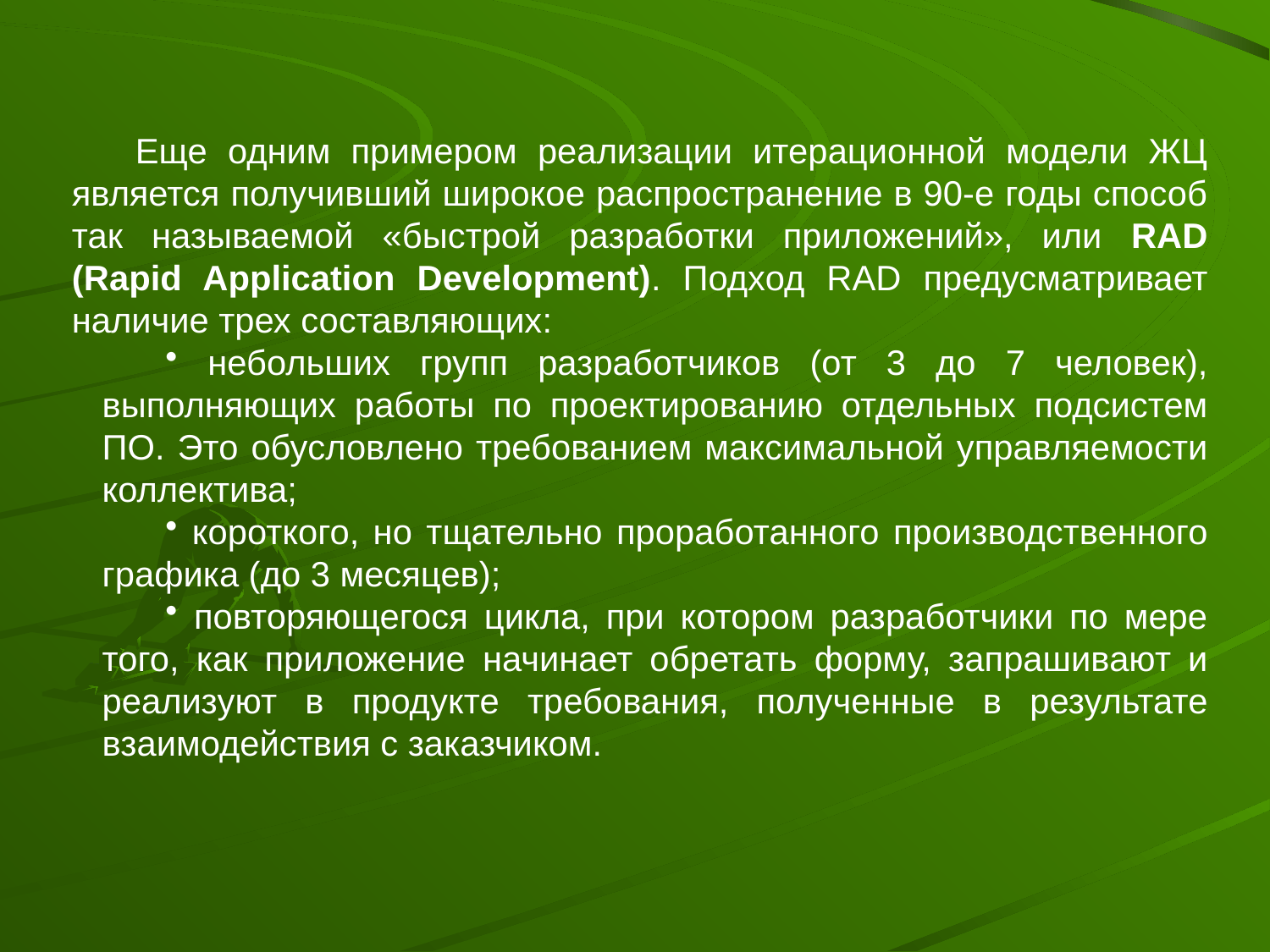

Еще одним примером реализации итерационной модели ЖЦ является получивший широкое распространение в 90-е годы способ так называемой «быстрой разработки приложений», или RAD (Rapid Application Development). Подход RAD предусматривает наличие трех составляющих:
 небольших групп разработчиков (от 3 до 7 человек), выполняющих работы по проектированию отдельных подсистем ПО. Это обусловлено требованием максимальной управляемости коллектива;
 короткого, но тщательно проработанного производственного графика (до 3 месяцев);
 повторяющегося цикла, при котором разработчики по мере того, как приложение начинает обретать форму, запрашивают и реализуют в продукте требования, полученные в результате взаимодействия с заказчиком.